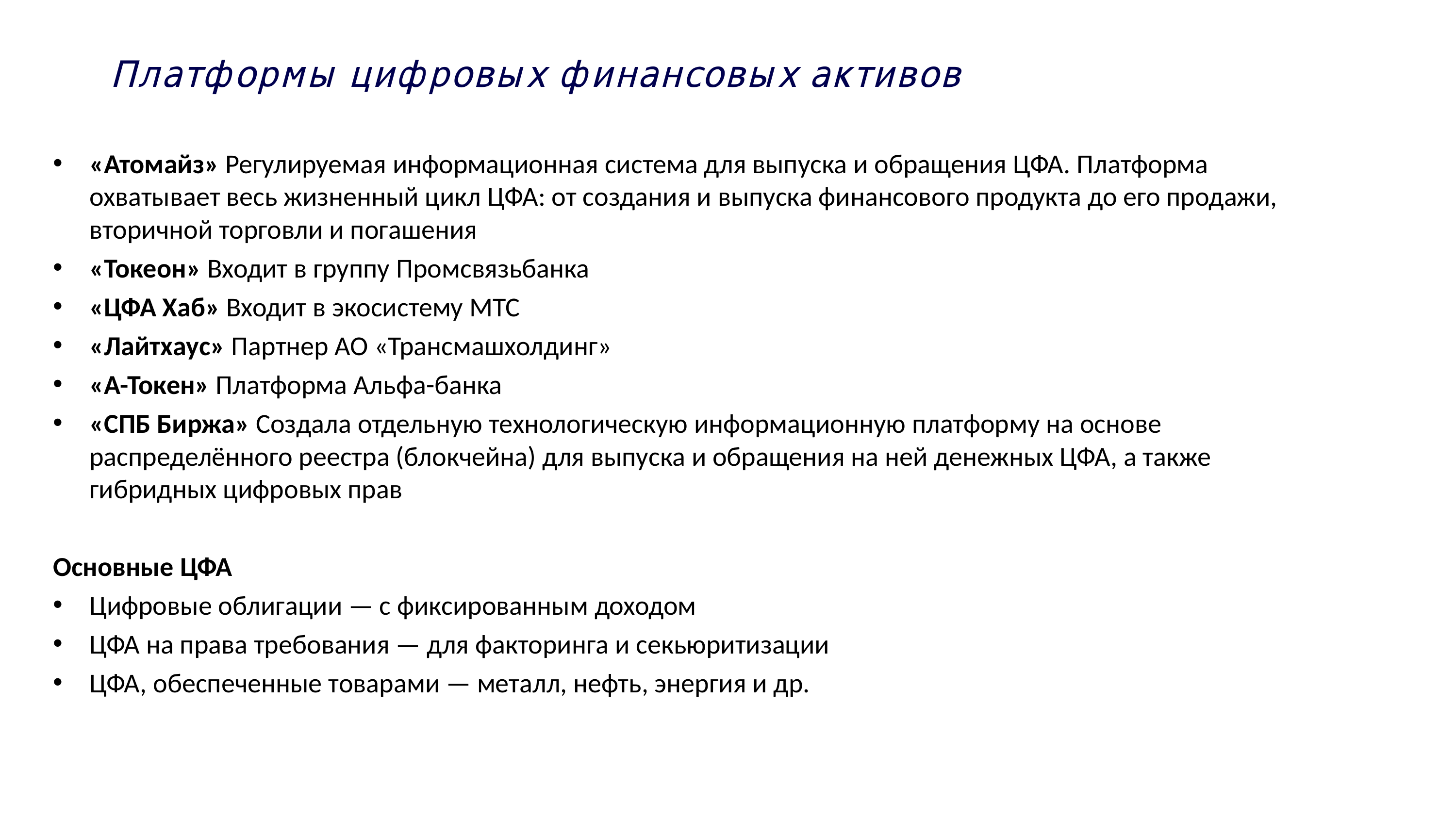

# Платформы цифровых финансовых активов
«Атомайз» Регулируемая информационная система для выпуска и обращения ЦФА. Платформа охватывает весь жизненный цикл ЦФА: от создания и выпуска финансового продукта до его продажи, вторичной торговли и погашения
«Токеон» Входит в группу Промсвязьбанка
«ЦФА Хаб» Входит в экосистему МТС
«Лайтхаус» Партнер АО «Трансмашхолдинг»
«А-Токен» Платформа Альфа-банка
«СПБ Биржа» Создала отдельную технологическую информационную платформу на основе распределённого реестра (блокчейна) для выпуска и обращения на ней денежных ЦФА, а также гибридных цифровых прав

Основные ЦФА
Цифровые облигации — с фиксированным доходом
ЦФА на права требования — для факторинга и секьюритизации
ЦФА, обеспеченные товарами — металл, нефть, энергия и др.